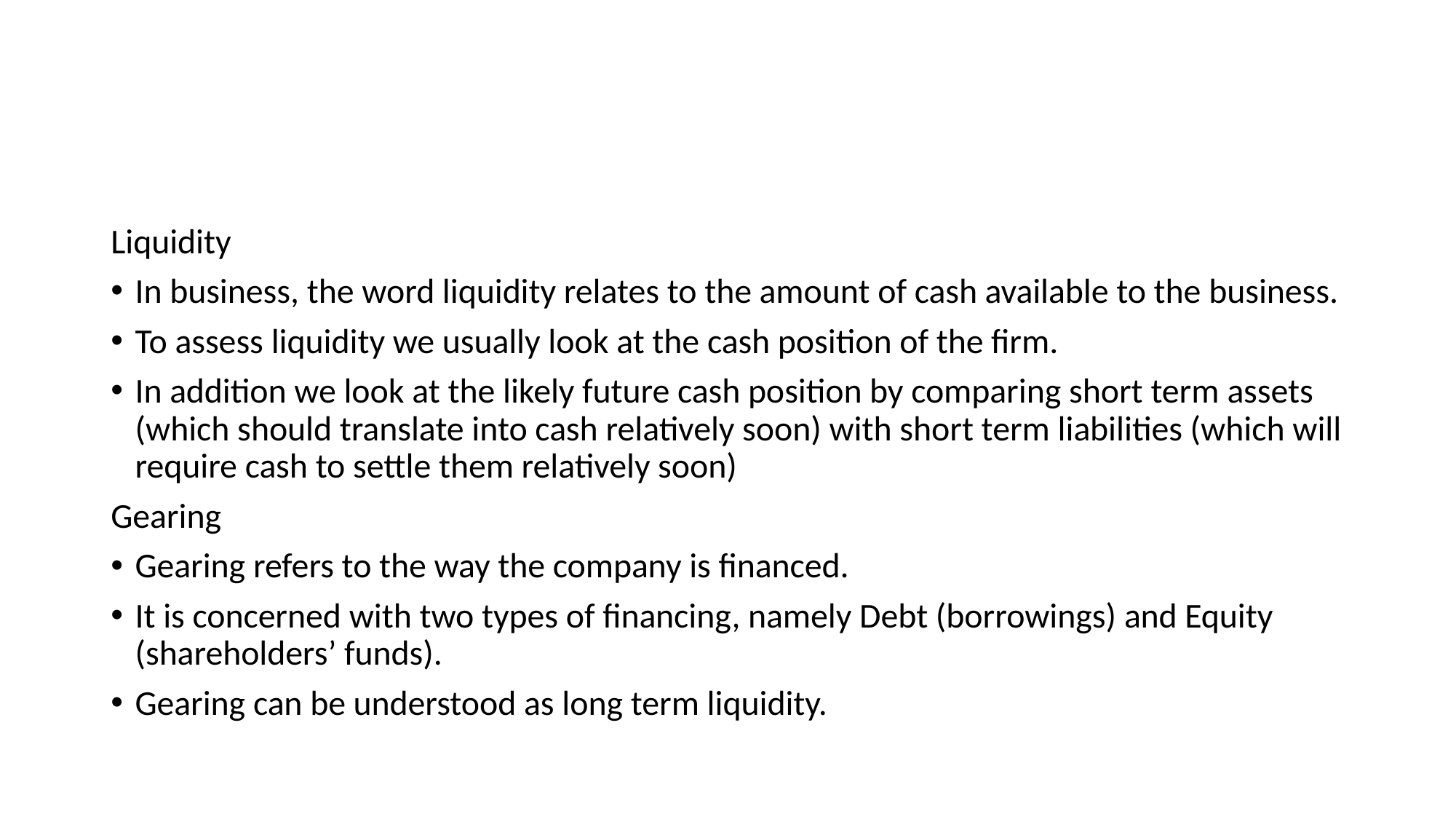

#
Liquidity
In business, the word liquidity relates to the amount of cash available to the business.
To assess liquidity we usually look at the cash position of the firm.
In addition we look at the likely future cash position by comparing short term assets (which should translate into cash relatively soon) with short term liabilities (which will require cash to settle them relatively soon)
Gearing
Gearing refers to the way the company is financed.
It is concerned with two types of financing, namely Debt (borrowings) and Equity (shareholders’ funds).
Gearing can be understood as long term liquidity.